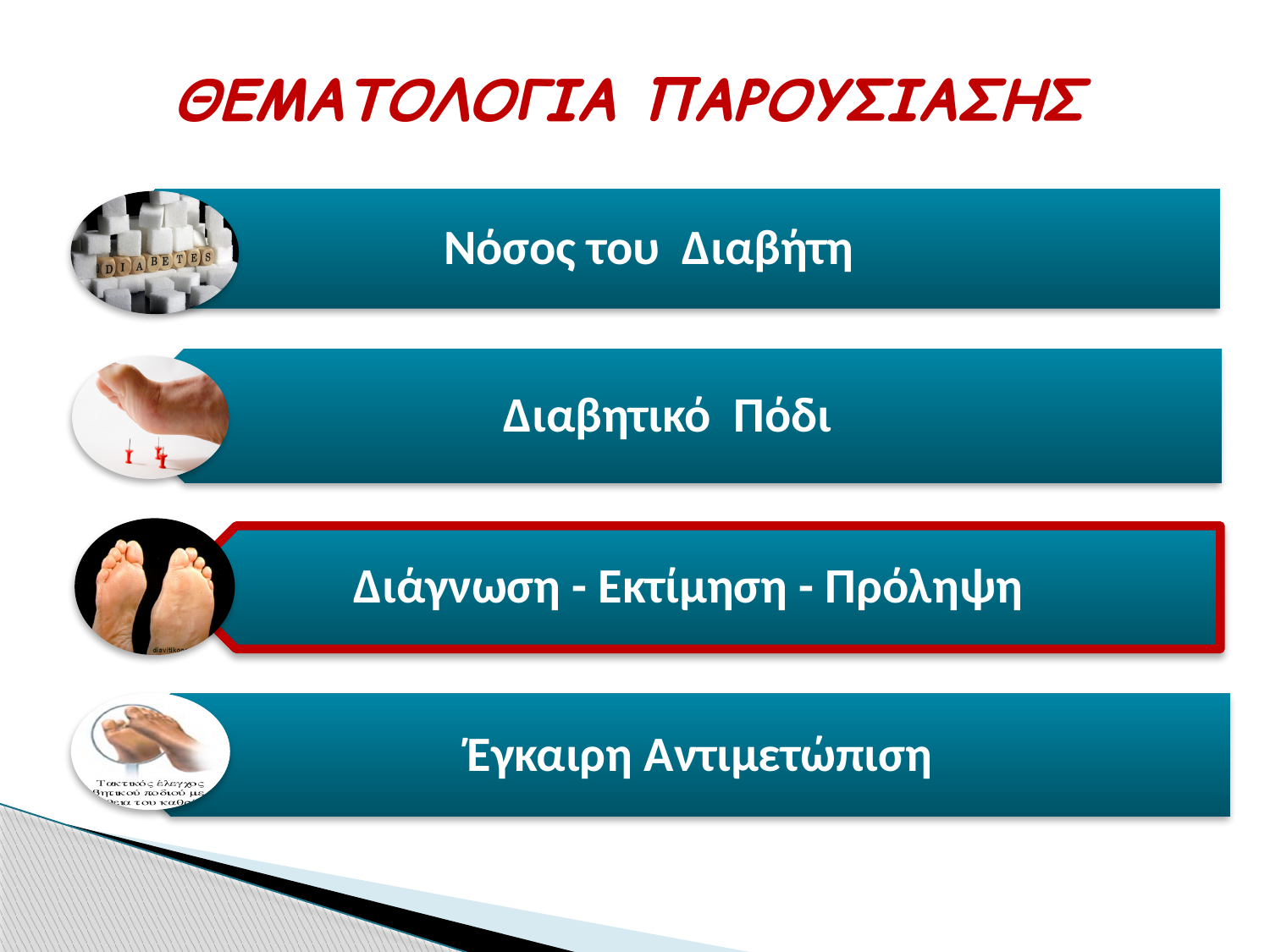

# ΘΕΜΑΤΟΛΟΓΙΑ ΠΑΡΟΥΣΙΑΣΗΣ
  Νόσος του  Διαβήτη
Διαβητικό  Πόδι
Διάγνωση - Εκτίμηση - Πρόληψη
      Έγκαιρη Αντιμετώπιση